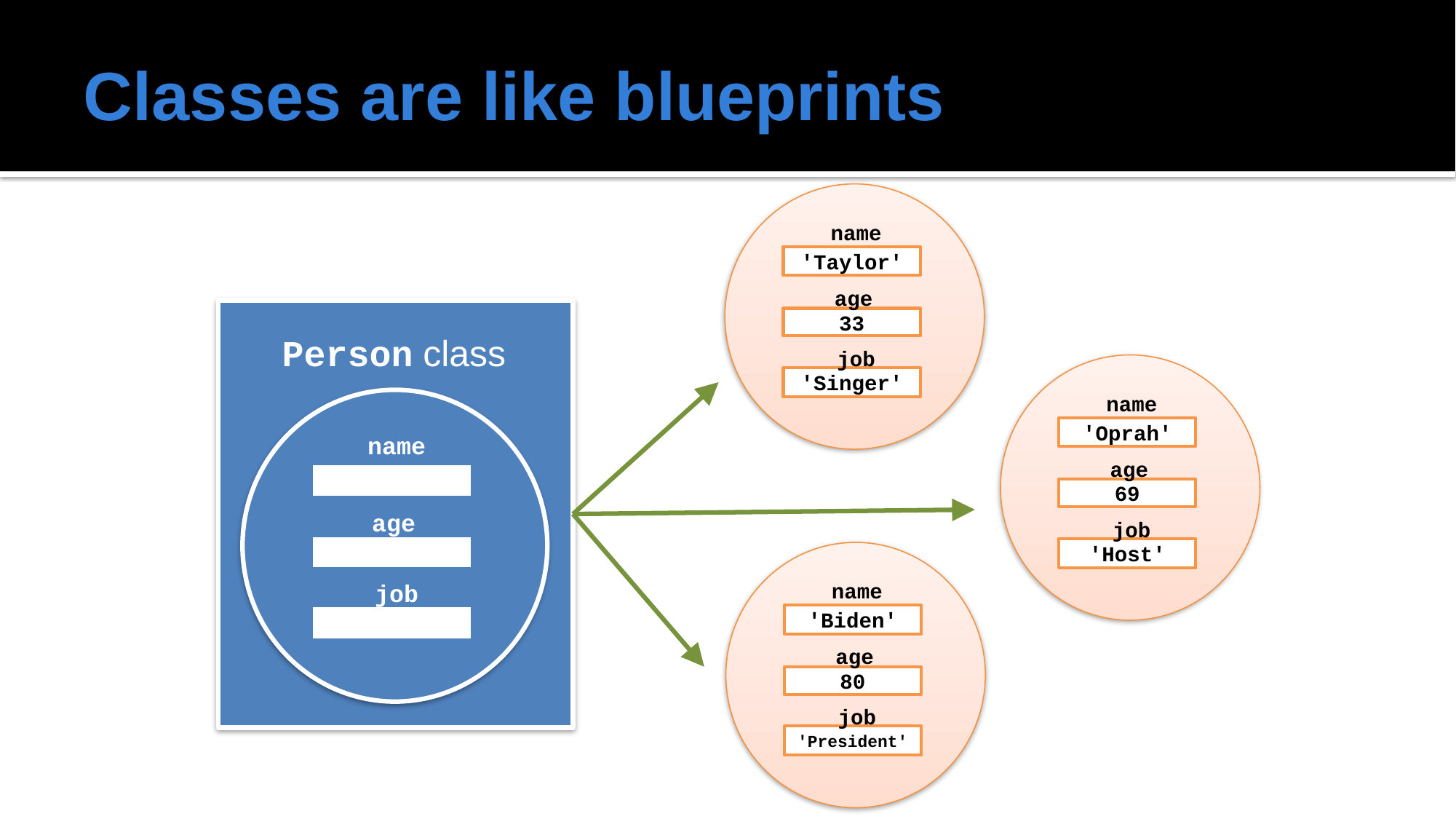

# Classes are like blueprints

name
'Taylor'
age
33
job
'Singer'

Person class

name
'Oprah'
age
69
job
'Host'

name

age

name
'Biden'
age
80
job
'President'
job